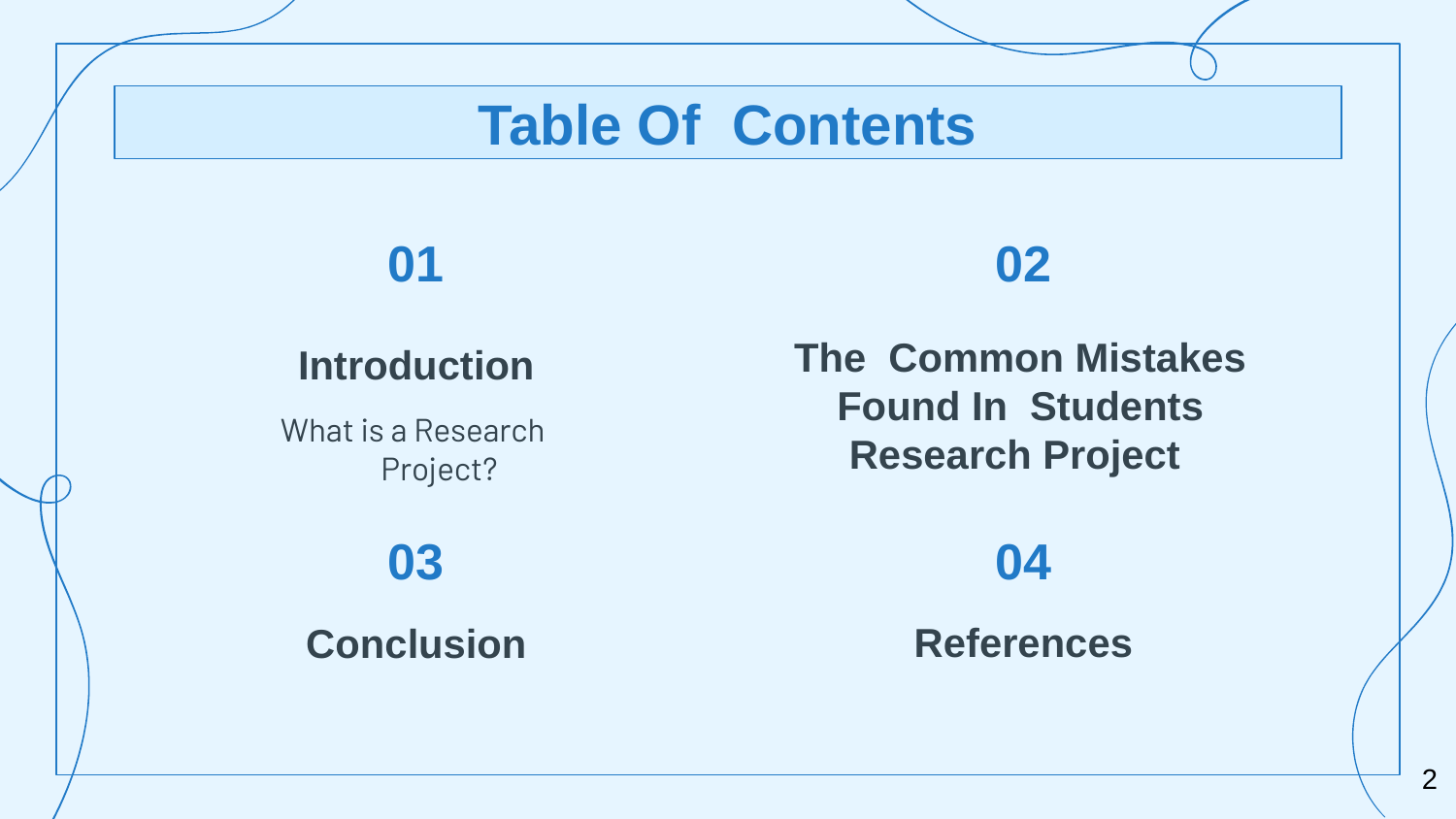

# Table Of  Contents
01
02
Introduction
The  Common Mistakes Found In  Students Research Project
What is a Research Project?
03
04
References
Conclusion
2